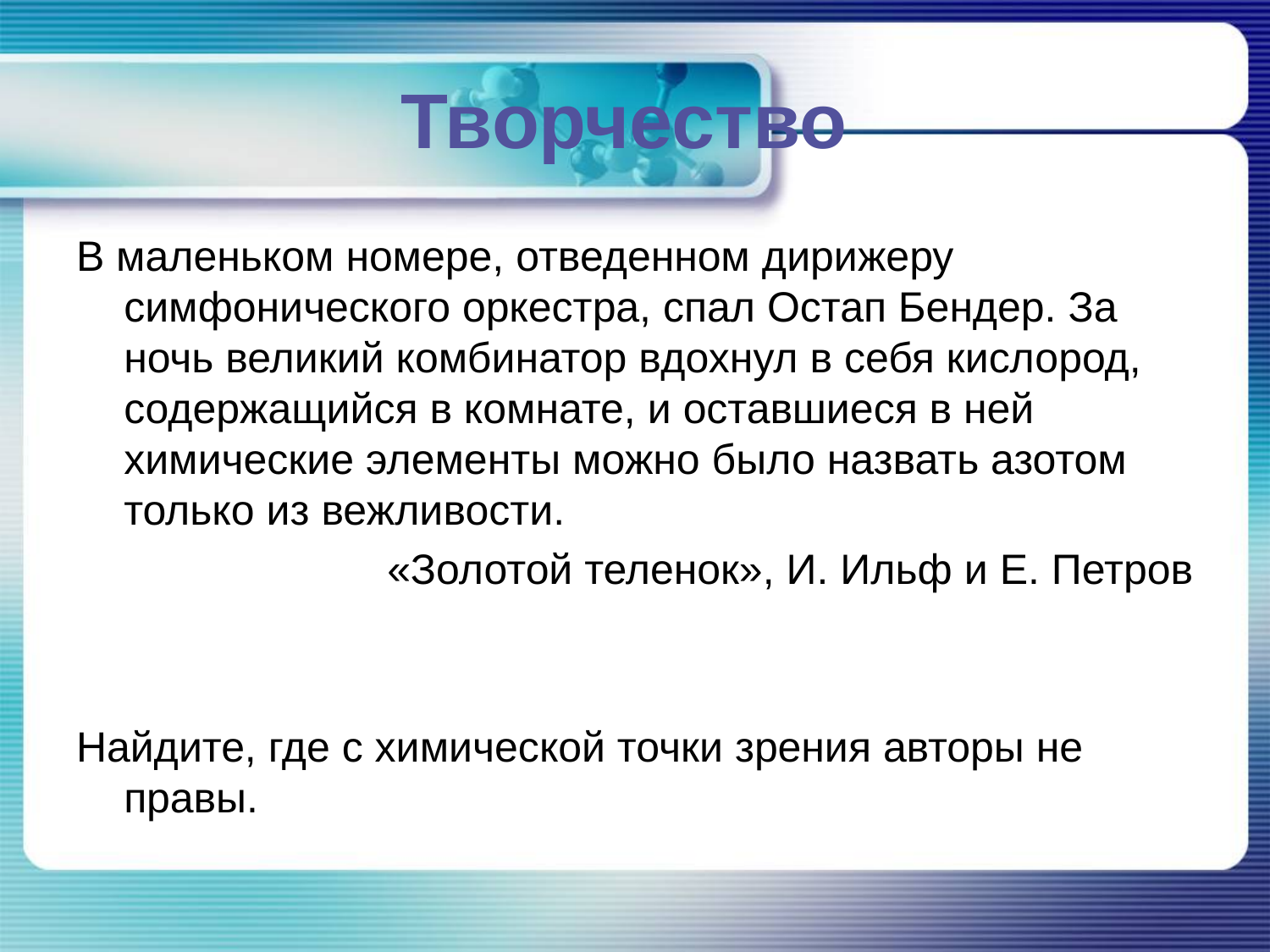

# Творчество
В маленьком номере, отведенном дирижеру симфонического оркестра, спал Остап Бендер. За ночь великий комбинатор вдохнул в себя кислород, содержащийся в комнате, и оставшиеся в ней химические элементы можно было назвать азотом только из вежливости.
«Золотой теленок», И. Ильф и Е. Петров

Найдите, где с химической точки зрения авторы не правы.